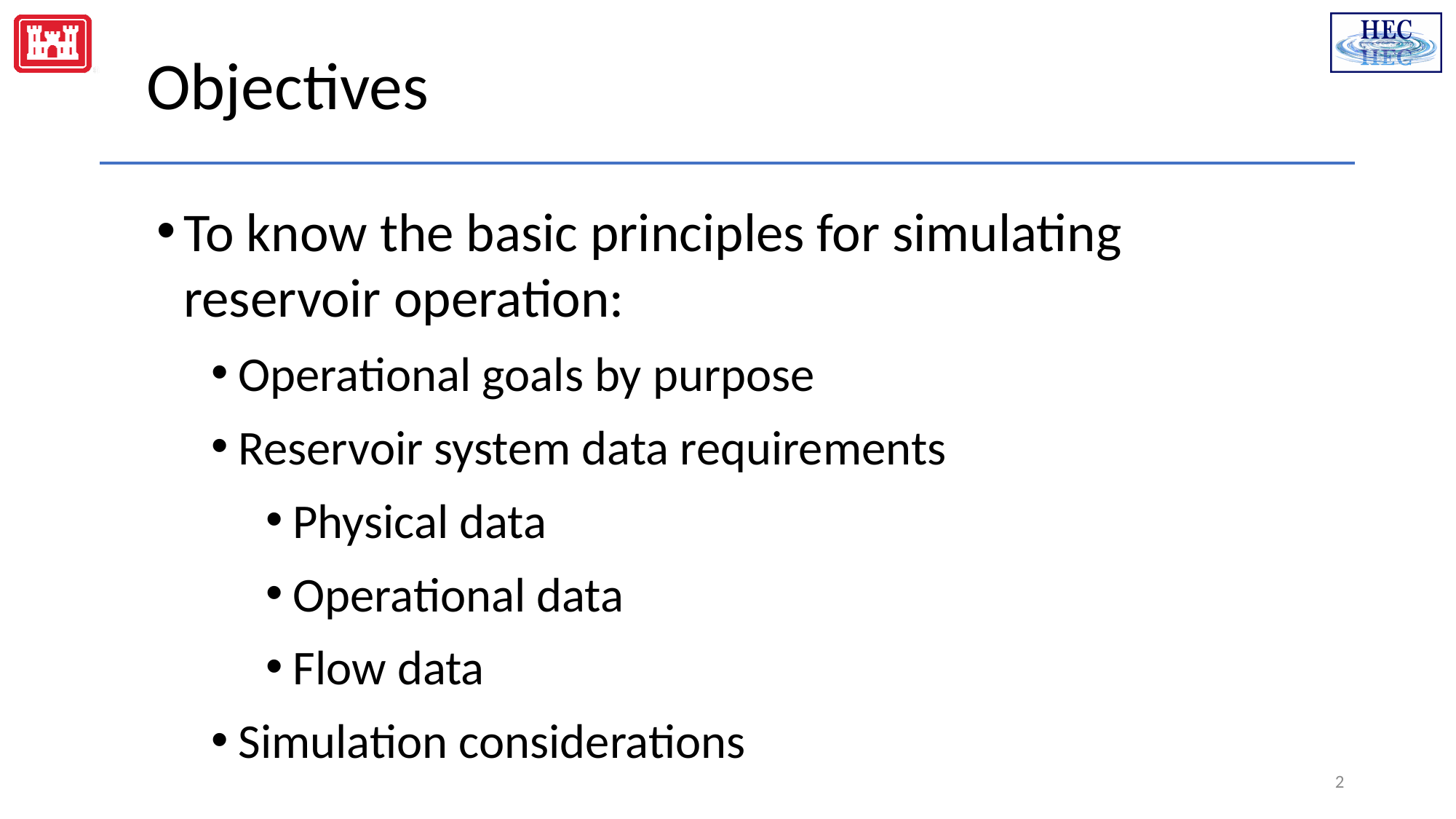

# Objectives
To know the basic principles for simulating reservoir operation:
Operational goals by purpose
Reservoir system data requirements
Physical data
Operational data
Flow data
Simulation considerations
2